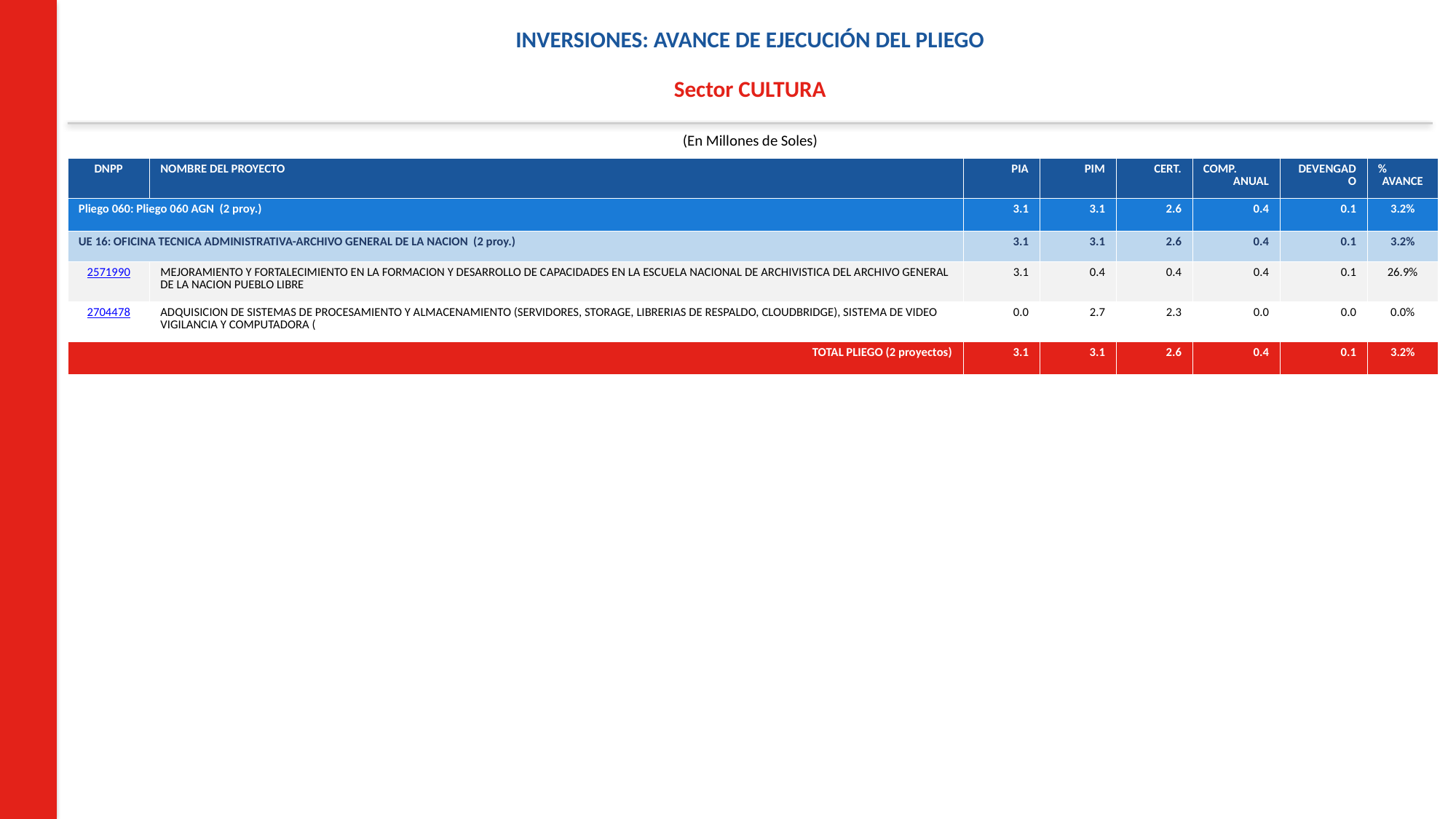

INVERSIONES: AVANCE DE EJECUCIÓN DEL PLIEGO
Sector CULTURA

(En Millones de Soles)
| DNPP | NOMBRE DEL PROYECTO | PIA | PIM | CERT. | COMP. ANUAL | DEVENGADO | % AVANCE |
| --- | --- | --- | --- | --- | --- | --- | --- |
| Pliego 060: Pliego 060 AGN (2 proy.) |  | 3.1 | 3.1 | 2.6 | 0.4 | 0.1 | 3.2% |
| UE 16: OFICINA TECNICA ADMINISTRATIVA-ARCHIVO GENERAL DE LA NACION (2 proy.) |  | 3.1 | 3.1 | 2.6 | 0.4 | 0.1 | 3.2% |
| 2571990 | MEJORAMIENTO Y FORTALECIMIENTO EN LA FORMACION Y DESARROLLO DE CAPACIDADES EN LA ESCUELA NACIONAL DE ARCHIVISTICA DEL ARCHIVO GENERAL DE LA NACION PUEBLO LIBRE | 3.1 | 0.4 | 0.4 | 0.4 | 0.1 | 26.9% |
| 2704478 | ADQUISICION DE SISTEMAS DE PROCESAMIENTO Y ALMACENAMIENTO (SERVIDORES, STORAGE, LIBRERIAS DE RESPALDO, CLOUDBRIDGE), SISTEMA DE VIDEO VIGILANCIA Y COMPUTADORA ( | 0.0 | 2.7 | 2.3 | 0.0 | 0.0 | 0.0% |
| TOTAL PLIEGO (2 proyectos) |  | 3.1 | 3.1 | 2.6 | 0.4 | 0.1 | 3.2% |